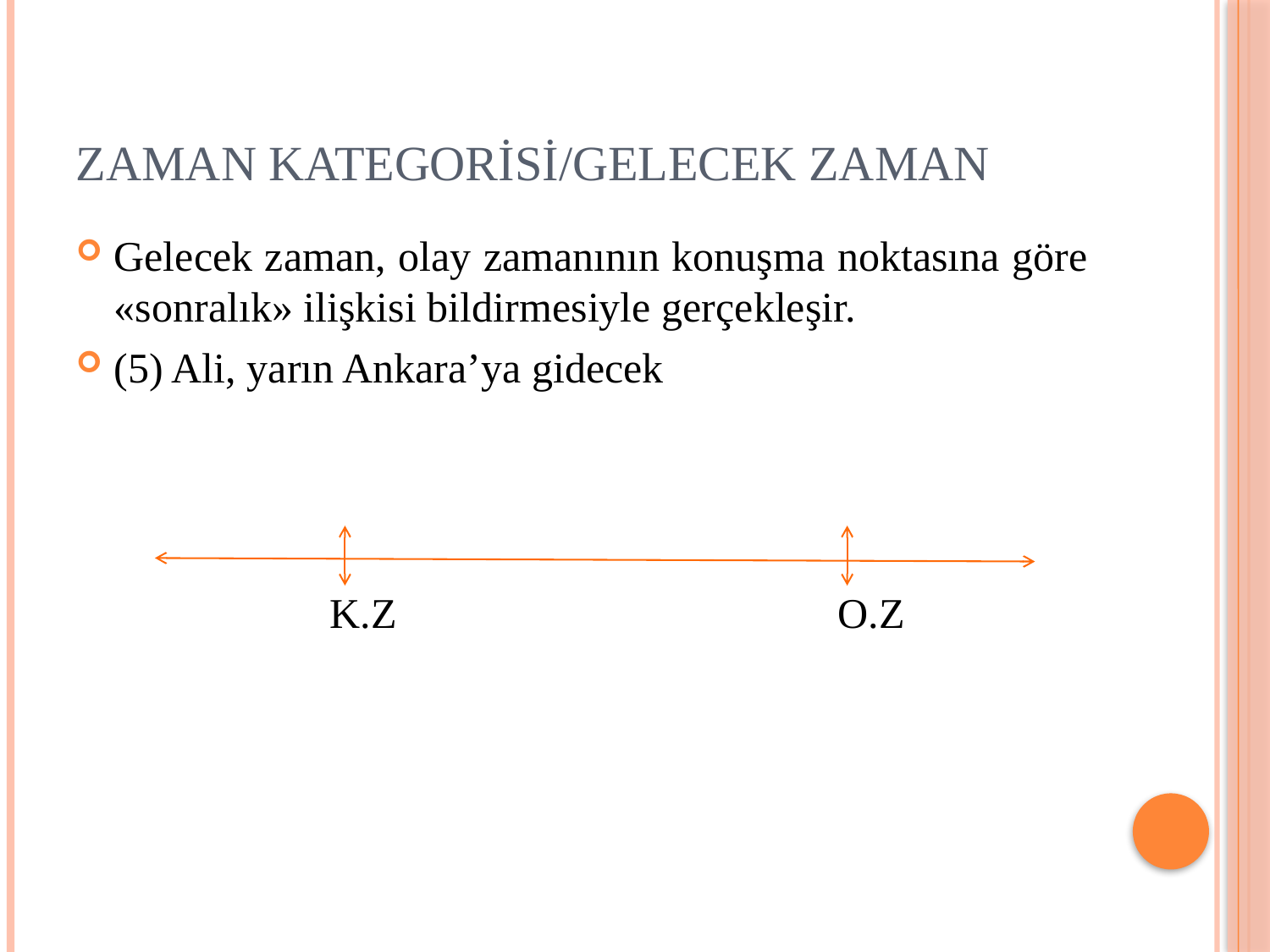

# Zaman Kategorisi/Gelecek Zaman
Gelecek zaman, olay zamanının konuşma noktasına göre «sonralık» ilişkisi bildirmesiyle gerçekleşir.
(5) Ali, yarın Ankara’ya gidecek

		K.Z				O.Z